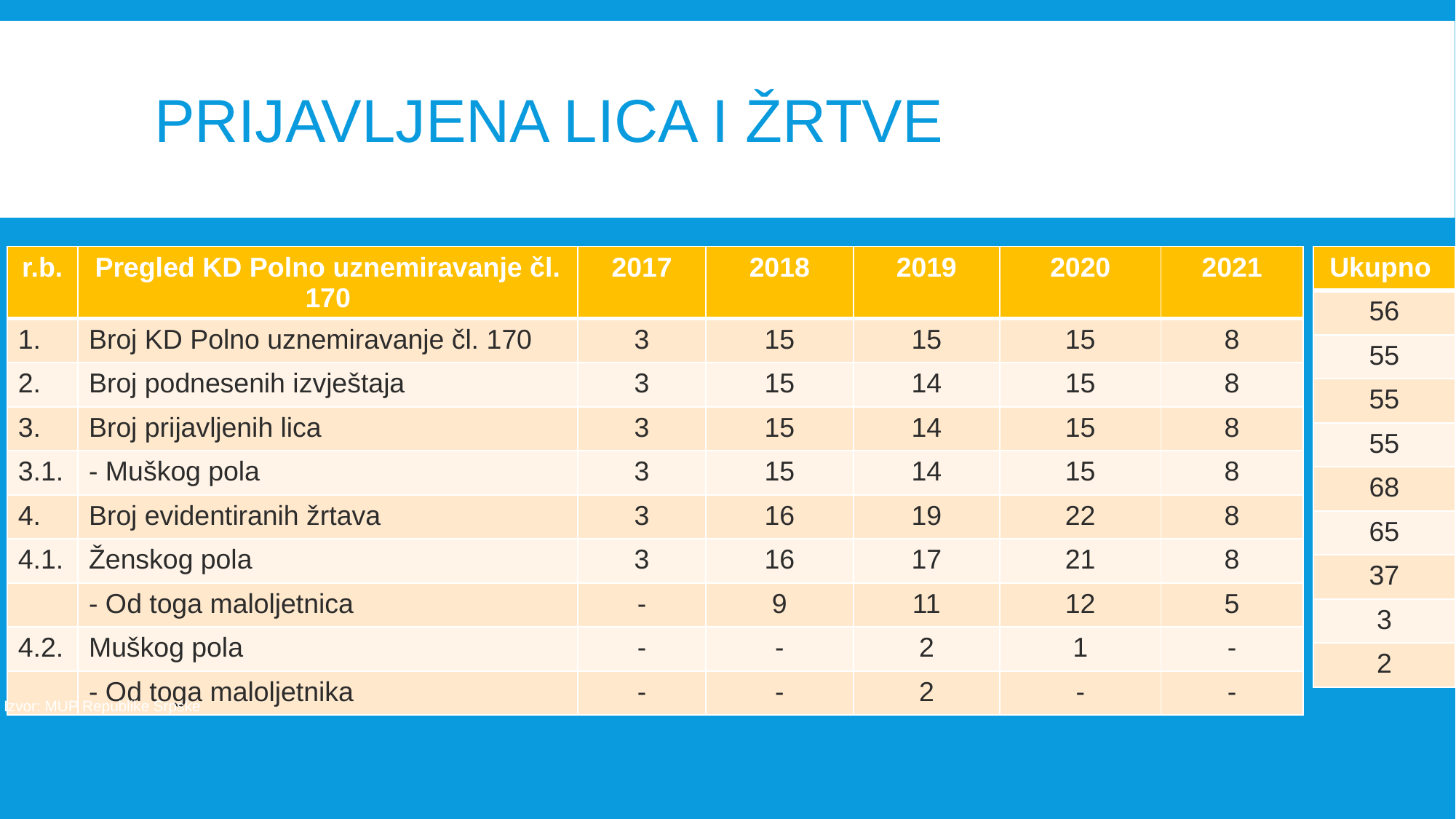

# Prijavljena lica i žrtve
| r.b. | Pregled KD Polno uznemiravanje čl. 170 | 2017 | 2018 | 2019 | 2020 | 2021 |
| --- | --- | --- | --- | --- | --- | --- |
| 1. | Broj KD Polno uznemiravanje čl. 170 | 3 | 15 | 15 | 15 | 8 |
| 2. | Broj podnesenih izvještaja | 3 | 15 | 14 | 15 | 8 |
| 3. | Broj prijavljenih lica | 3 | 15 | 14 | 15 | 8 |
| 3.1. | - Muškog pola | 3 | 15 | 14 | 15 | 8 |
| 4. | Broj evidentiranih žrtava | 3 | 16 | 19 | 22 | 8 |
| 4.1. | Ženskog pola | 3 | 16 | 17 | 21 | 8 |
|  | - Od toga maloljetnica | - | 9 | 11 | 12 | 5 |
| 4.2. | Muškog pola | - | - | 2 | 1 | - |
|  | - Od toga maloljetnika | - | - | 2 | - | - |
| Ukupno |
| --- |
| 56 |
| 55 |
| 55 |
| 55 |
| 68 |
| 65 |
| 37 |
| 3 |
| 2 |
Izvor: MUP Republike Srpske